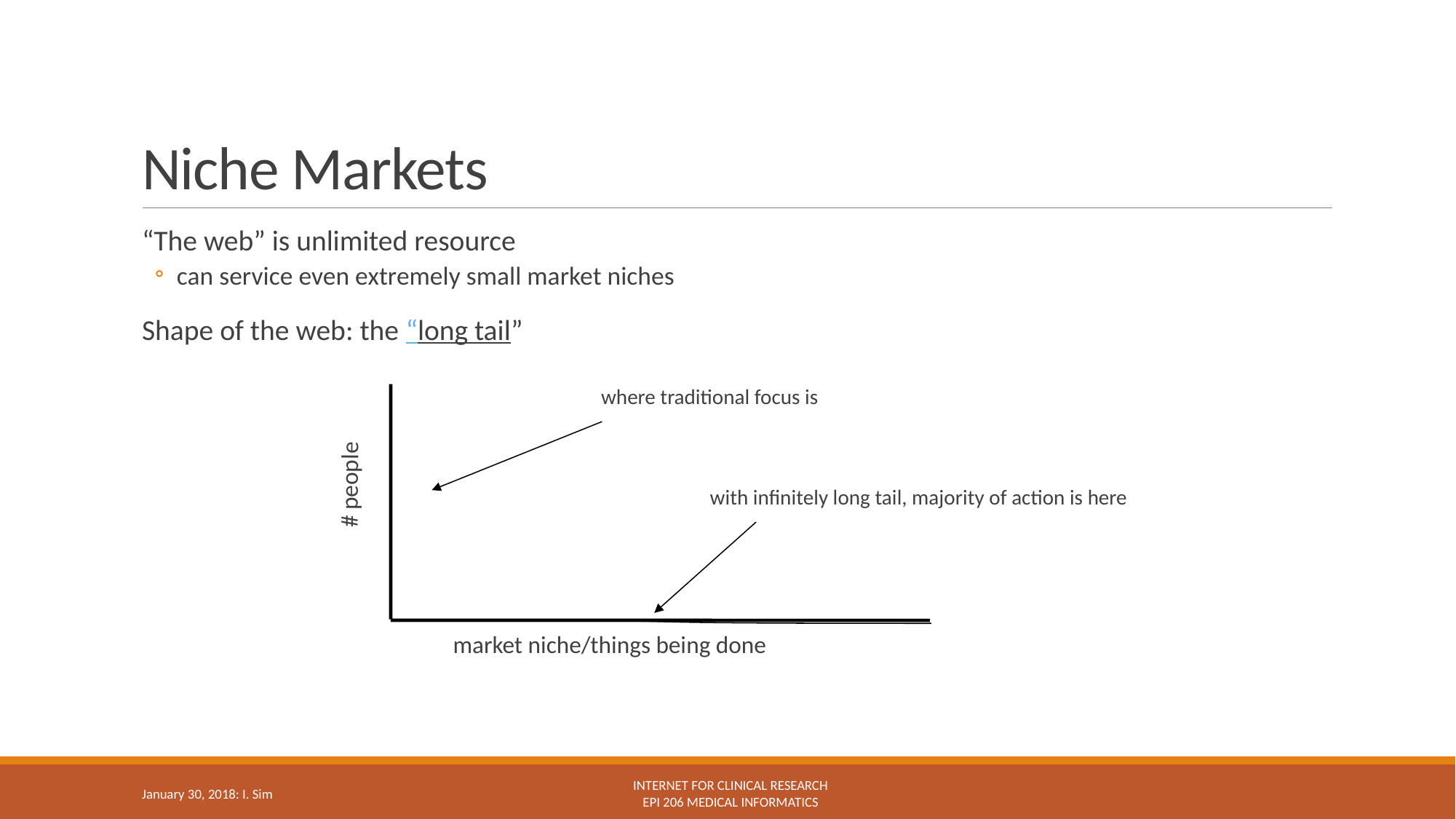

# Niche Markets
“The web” is unlimited resource
can service even extremely small market niches
Shape of the web: the “long tail”

where traditional focus is

# people
with infinitely long tail, majority of action is here

market niche/things being done
Internet for clinical research
Epi 206 Medical Informatics
January 30, 2018: I. Sim